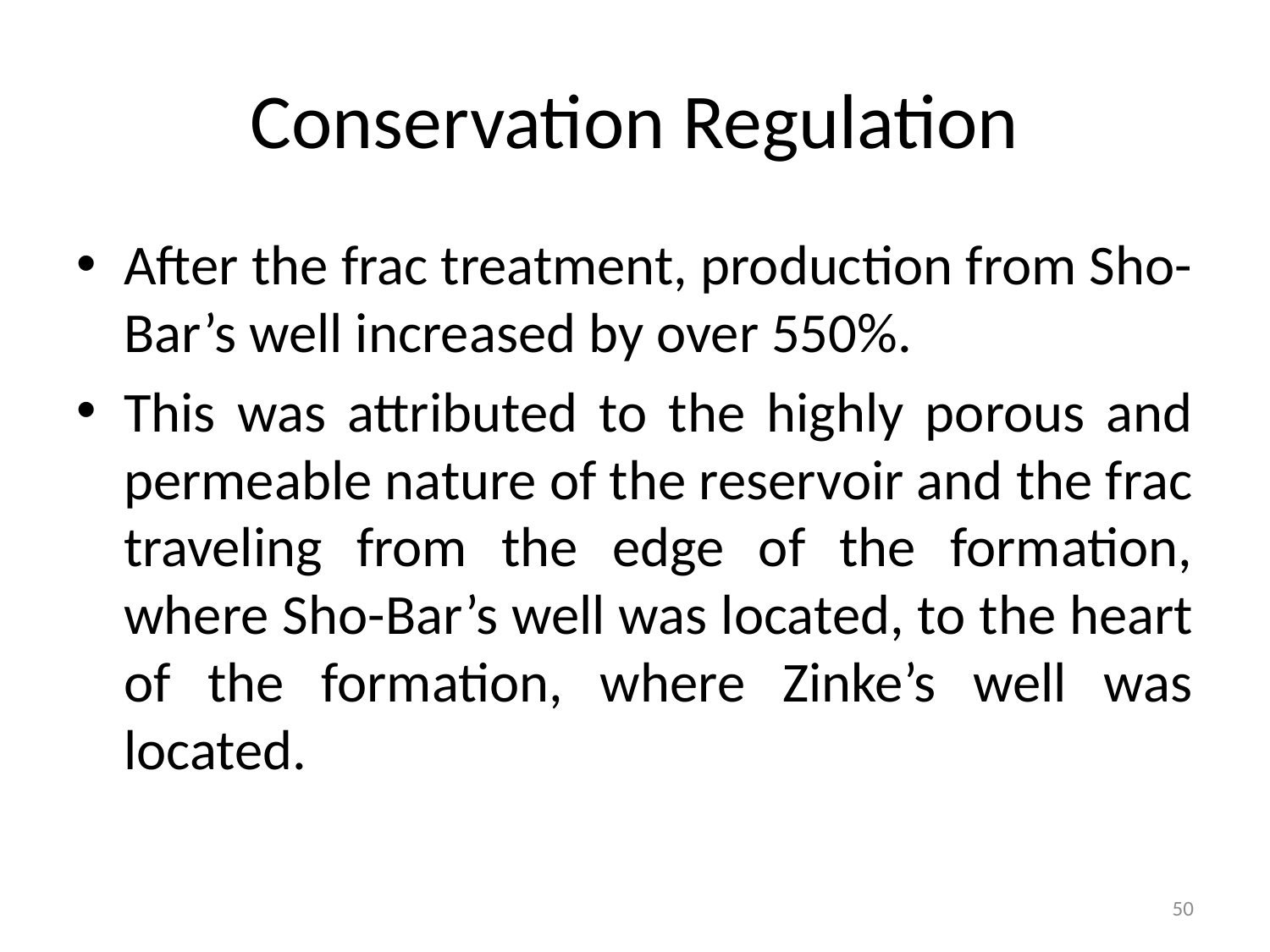

# Conservation Regulation
After the frac treatment, production from Sho-Bar’s well increased by over 550%.
This was attributed to the highly porous and permeable nature of the reservoir and the frac traveling from the edge of the formation, where Sho-Bar’s well was located, to the heart of the formation, where Zinke’s well was located.
50